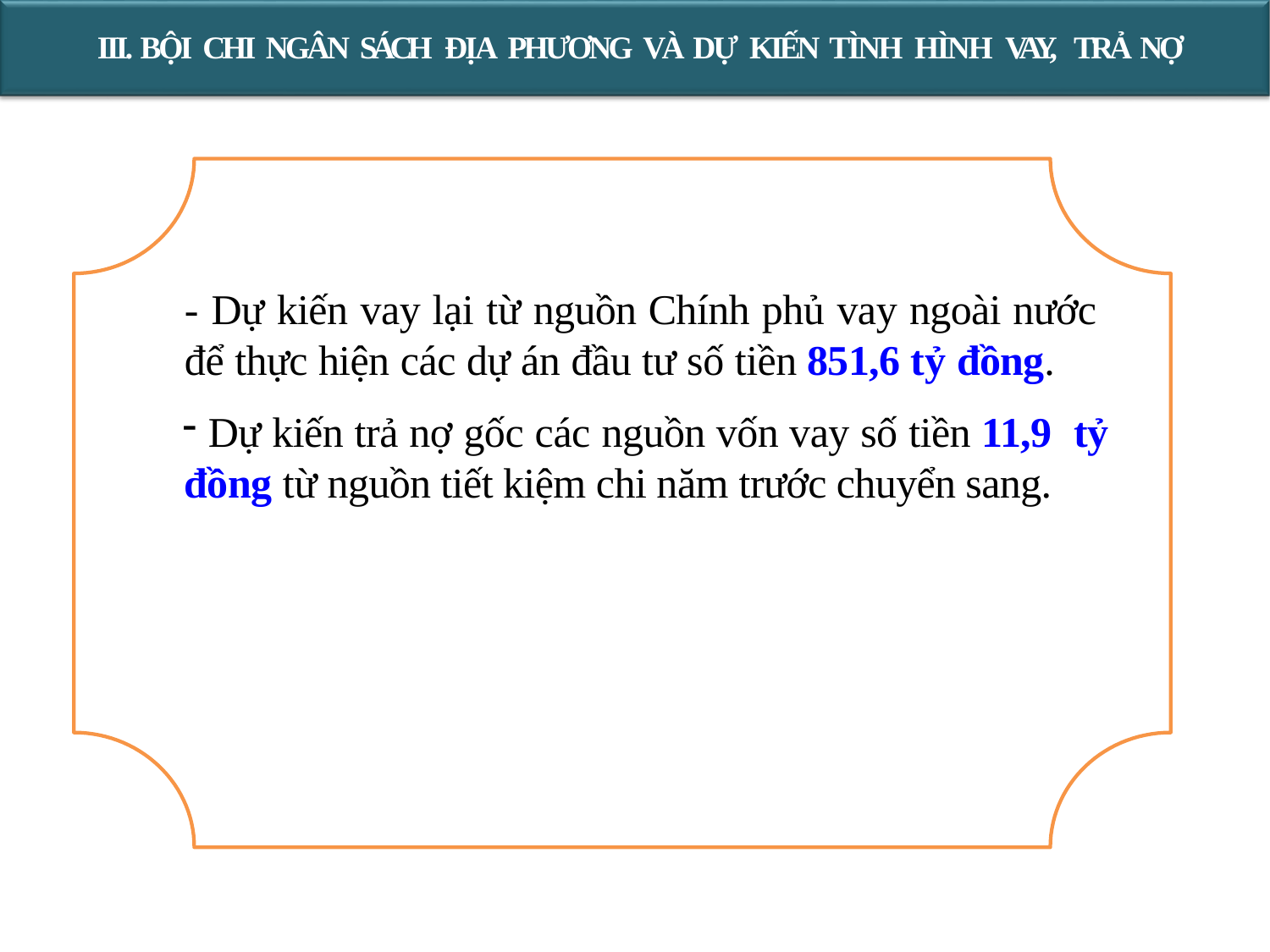

III.  BỘI  CHI  NGÂN  SÁCH    ĐỊA  PHƯƠNG  VÀ  DỰ  KIẾN  TÌNH  HÌNH  VAY,     TRẢ NỢ

# - Dự kiến vay lại từ nguồn Chính phủ vay ngoài nước  để thực hiện các dự án đầu tư số tiền 851,6 tỷ đồng.
 Dự kiến trả nợ gốc các nguồn vốn vay số tiền 11,9  tỷ đồng từ nguồn tiết kiệm chi năm trước chuyển sang.